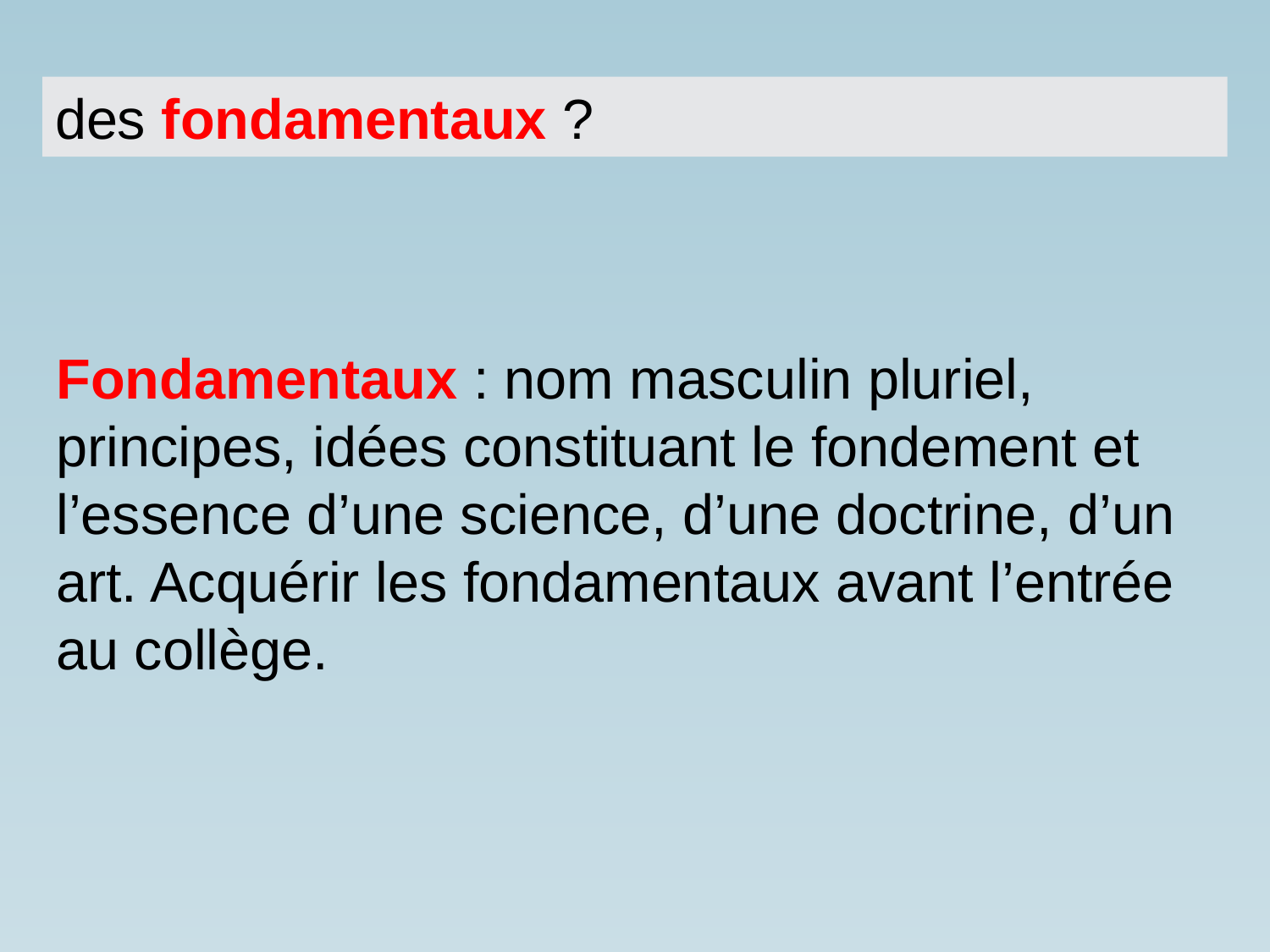

des fondamentaux ?
Fondamentaux : nom masculin pluriel, principes, idées constituant le fondement et l’essence d’une science, d’une doctrine, d’un art. Acquérir les fondamentaux avant l’entrée au collège.